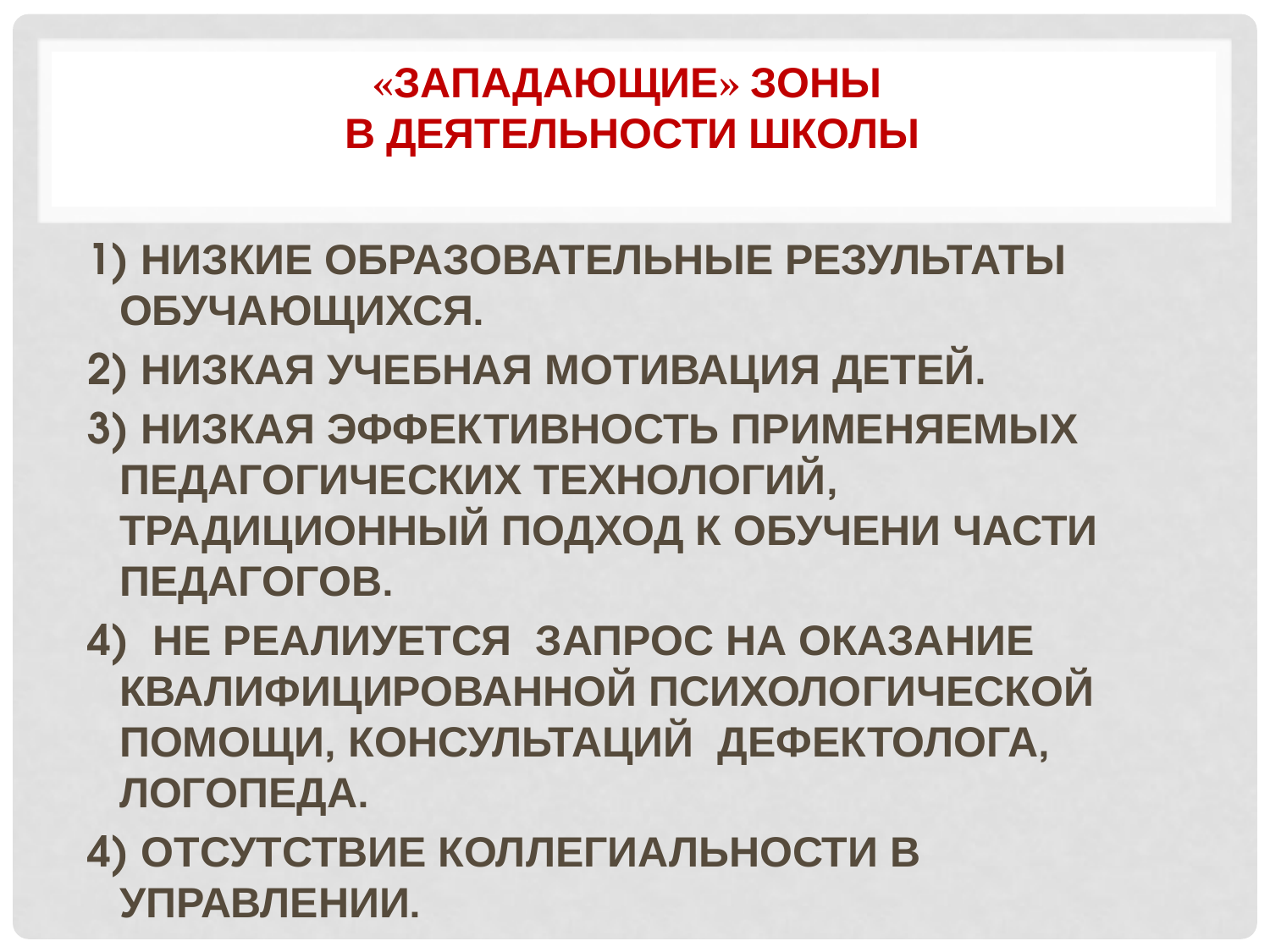

# «Западающие» зоны в деятельности школы
1) НИЗКИЕ ОБРАЗОВАТЕЛЬНЫЕ РЕЗУЛЬТАТЫ ОБУЧАЮЩИХСЯ.
2) НИЗКАЯ УЧЕБНАЯ МОТИВАЦИЯ ДЕТЕЙ.
3) НИЗКАЯ ЭФФЕКТИВНОСТЬ ПРИМЕНЯЕМЫХ ПЕДАГОГИЧЕСКИХ ТЕХНОЛОГИЙ, ТРАДИЦИОННЫЙ ПОДХОД К ОБУЧЕНИ ЧАСТИ ПЕДАГОГОВ.
4)  НЕ РЕАЛИУЕТСЯ  ЗАПРОС НА ОКАЗАНИЕ КВАЛИФИЦИРОВАННОЙ ПСИХОЛОГИЧЕСКОЙ ПОМОЩИ, КОНСУЛЬТАЦИЙ  ДЕФЕКТОЛОГА, ЛОГОПЕДА.
4) ОТСУТСТВИЕ КОЛЛЕГИАЛЬНОСТИ В УПРАВЛЕНИИ.